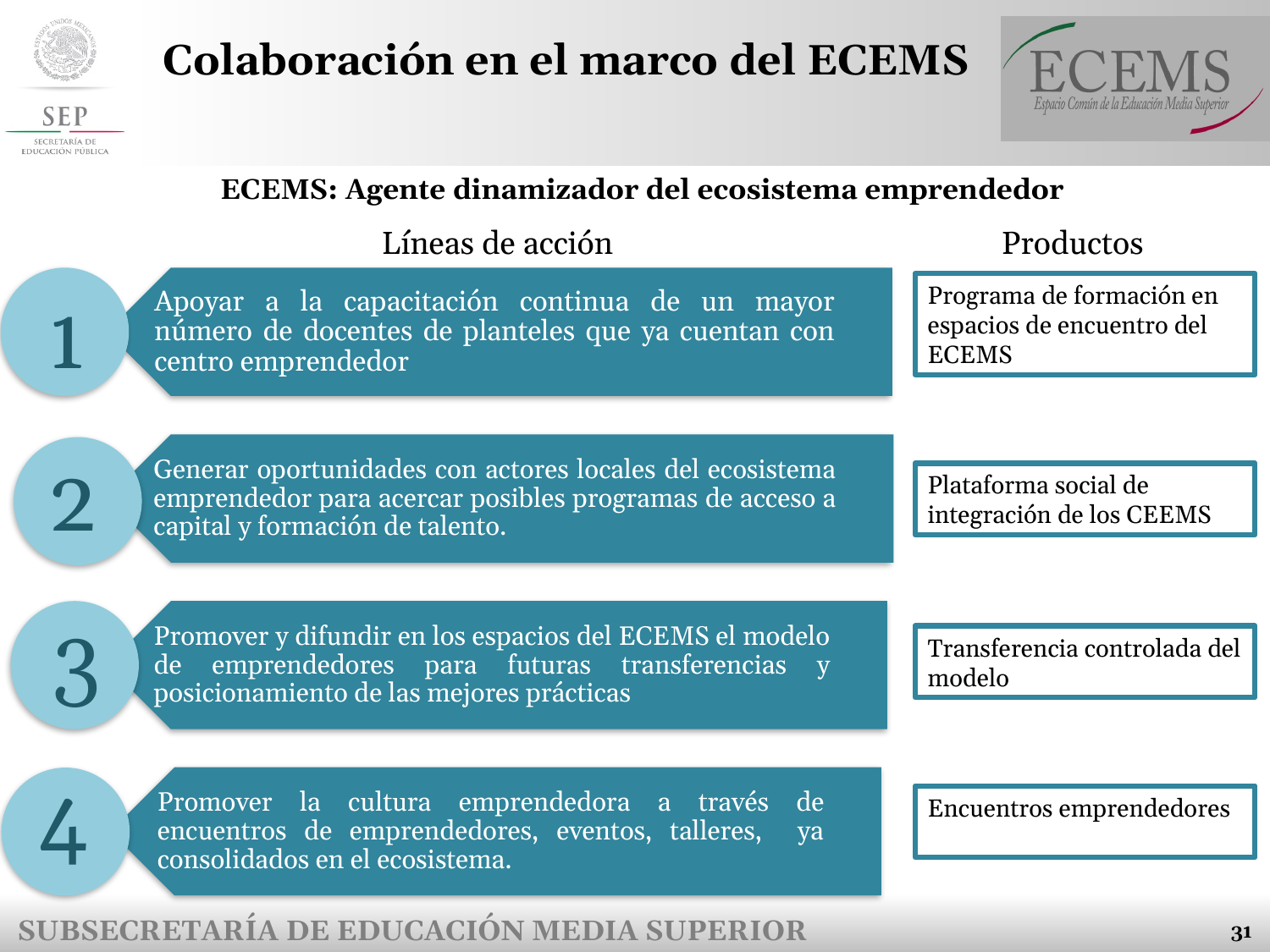

Colaboración en el marco del ECEMS
ECEMS: Agente dinamizador del ecosistema emprendedor

Líneas de acción
Productos
Apoyar a la capacitación continua de un mayor número de docentes de planteles que ya cuentan con centro emprendedor
Generar oportunidades con actores locales del ecosistema emprendedor para acercar posibles programas de acceso a capital y formación de talento.
Promover y difundir en los espacios del ECEMS el modelo de emprendedores para futuras transferencias y posicionamiento de las mejores prácticas
Promover la cultura emprendedora a través de encuentros de emprendedores, eventos, talleres,  ya consolidados en el ecosistema.
Programa de formación en espacios de encuentro del ECEMS
1
2
Plataforma social de integración de los CEEMS
3
Transferencia controlada del modelo
4
Encuentros emprendedores

31